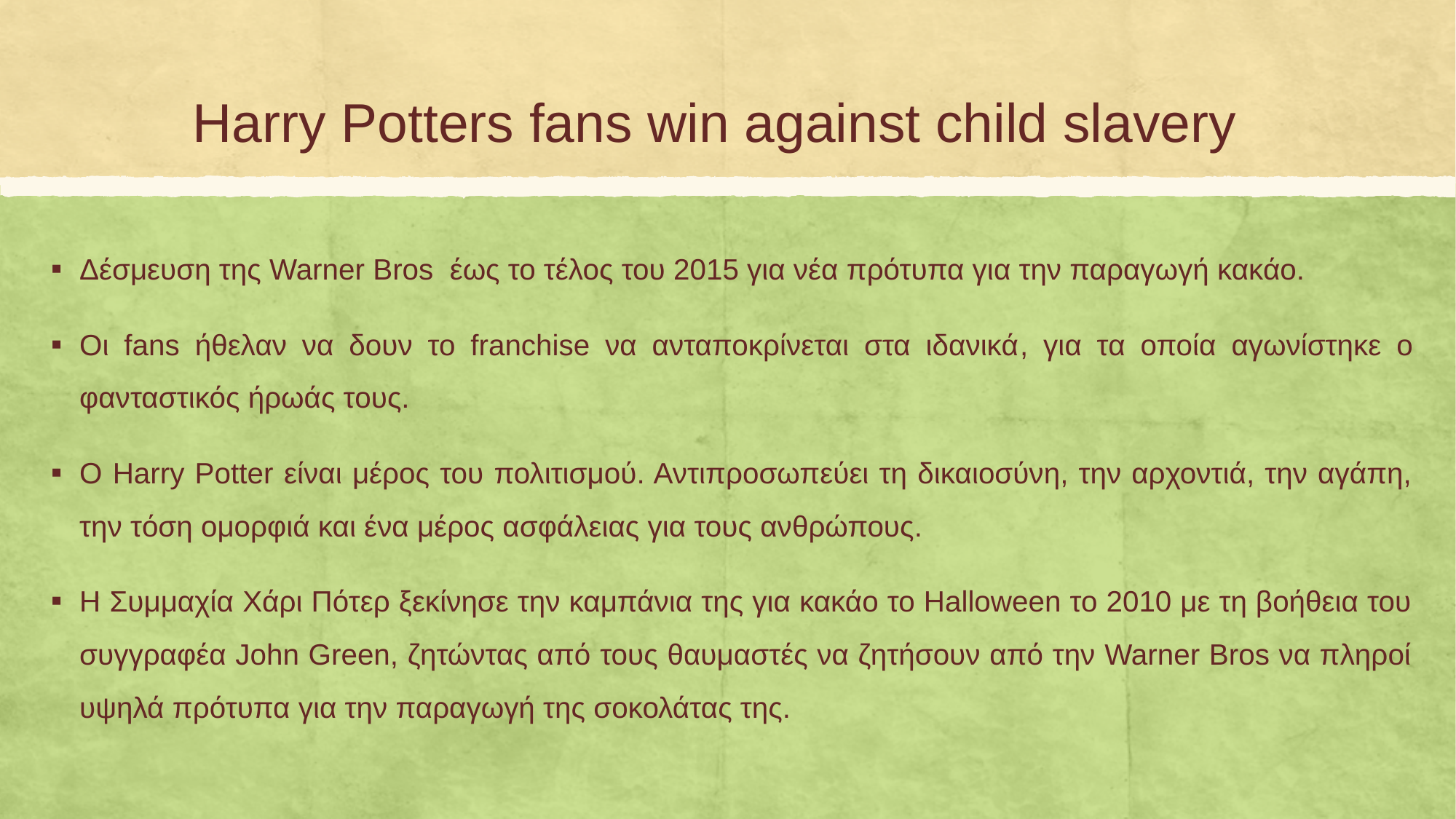

# Harry Potters fans win against child slavery
Δέσμευση της Warner Bros  έως το τέλος του 2015 για νέα πρότυπα για την παραγωγή κακάο.
Οι fans ήθελαν να δουν το franchise να ανταποκρίνεται στα ιδανικά, για τα οποία αγωνίστηκε ο φανταστικός ήρωάς τους.
Ο Harry Potter είναι μέρος του πολιτισμού. Αντιπροσωπεύει τη δικαιοσύνη, την αρχοντιά, την αγάπη, την τόση ομορφιά και ένα μέρος ασφάλειας για τους ανθρώπους.
Η Συμμαχία Χάρι Πότερ ξεκίνησε την καμπάνια της για κακάο το Halloween το 2010 με τη βοήθεια του συγγραφέα John Green, ζητώντας από τους θαυμαστές να ζητήσουν από την Warner Bros να πληροί υψηλά πρότυπα για την παραγωγή της σοκολάτας της.